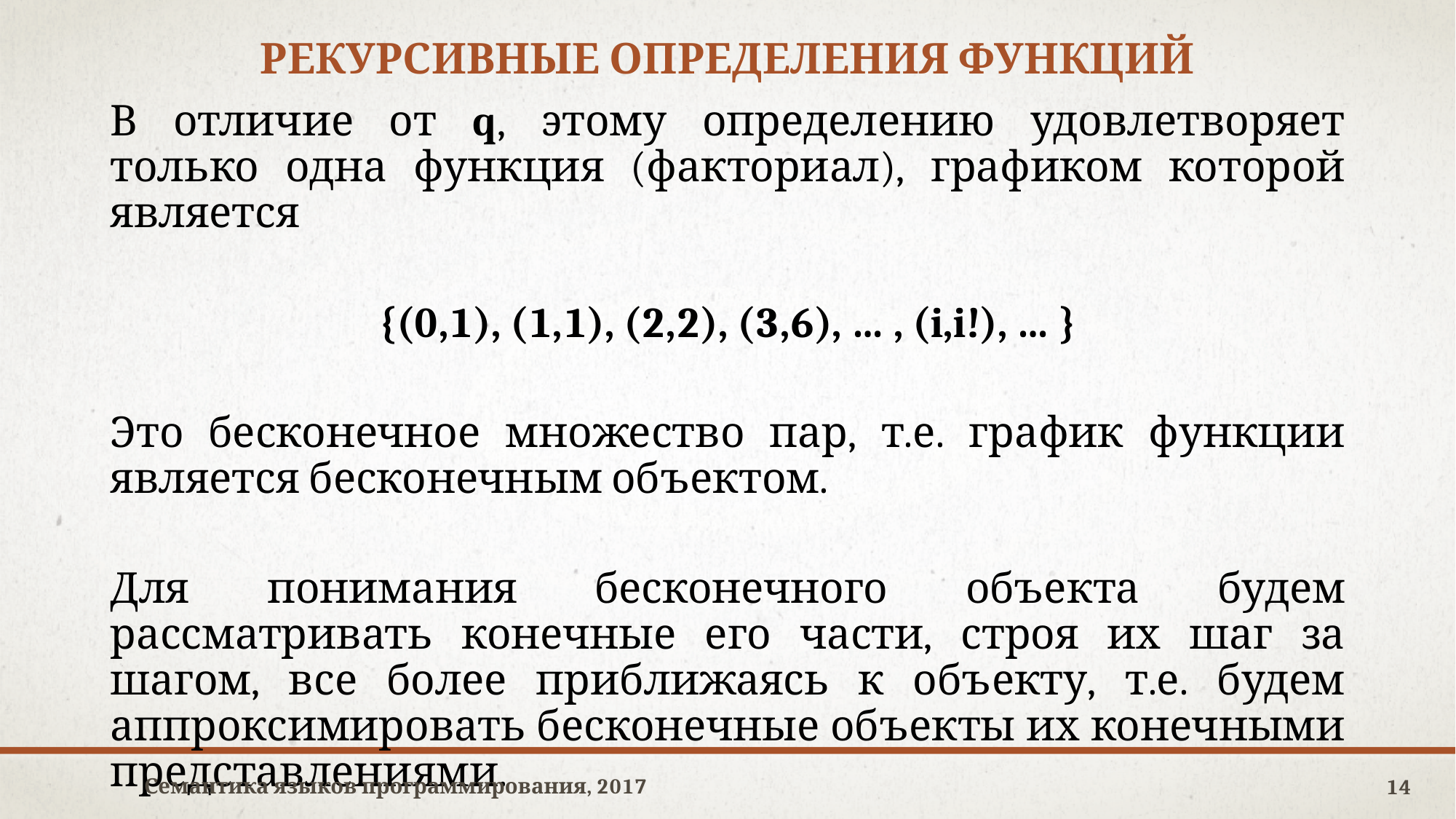

# Рекурсивные определения функций
В отличие от q, этому определению удовлетворяет только одна функция (факториал), графиком которой является

{(0,1), (1,1), (2,2), (3,6), … , (i,i!), … }

Это бесконечное множество пар, т.е. график функции является бесконечным объектом.

Для понимания бесконечного объекта будем рассматривать конечные его части, строя их шаг за шагом, все более приближаясь к объекту, т.е. будем аппроксимировать бесконечные объекты их конечными представлениями.
Семантика языков программирования, 2017
14